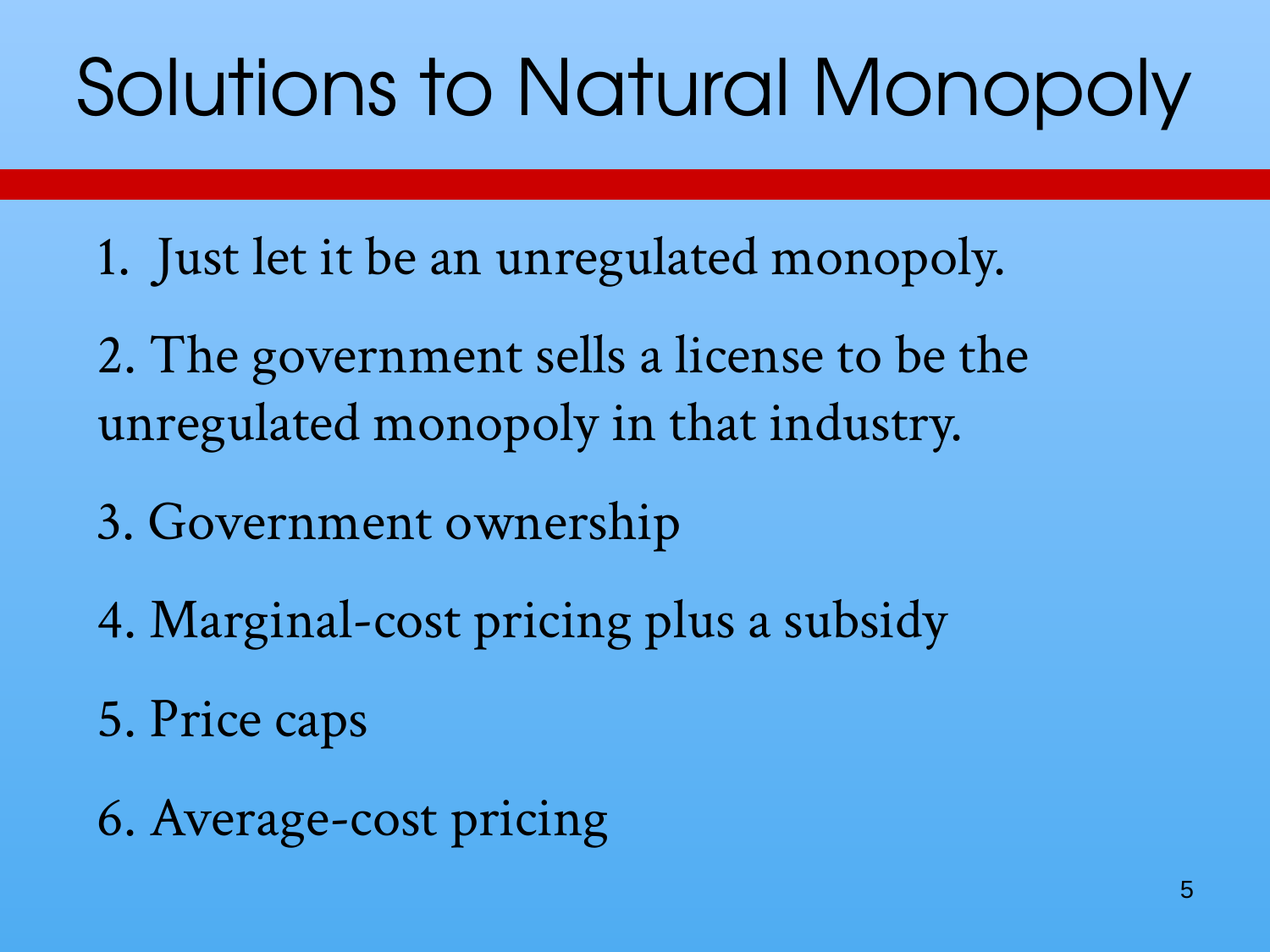

# Solutions to Natural Monopoly
1.  Just let it be an unregulated monopoly.

2. The government sells a license to be the unregulated monopoly in that industry.

3. Government ownership

4. Marginal-cost pricing plus a subsidy

5. Price caps

6. Average-cost pricing
5